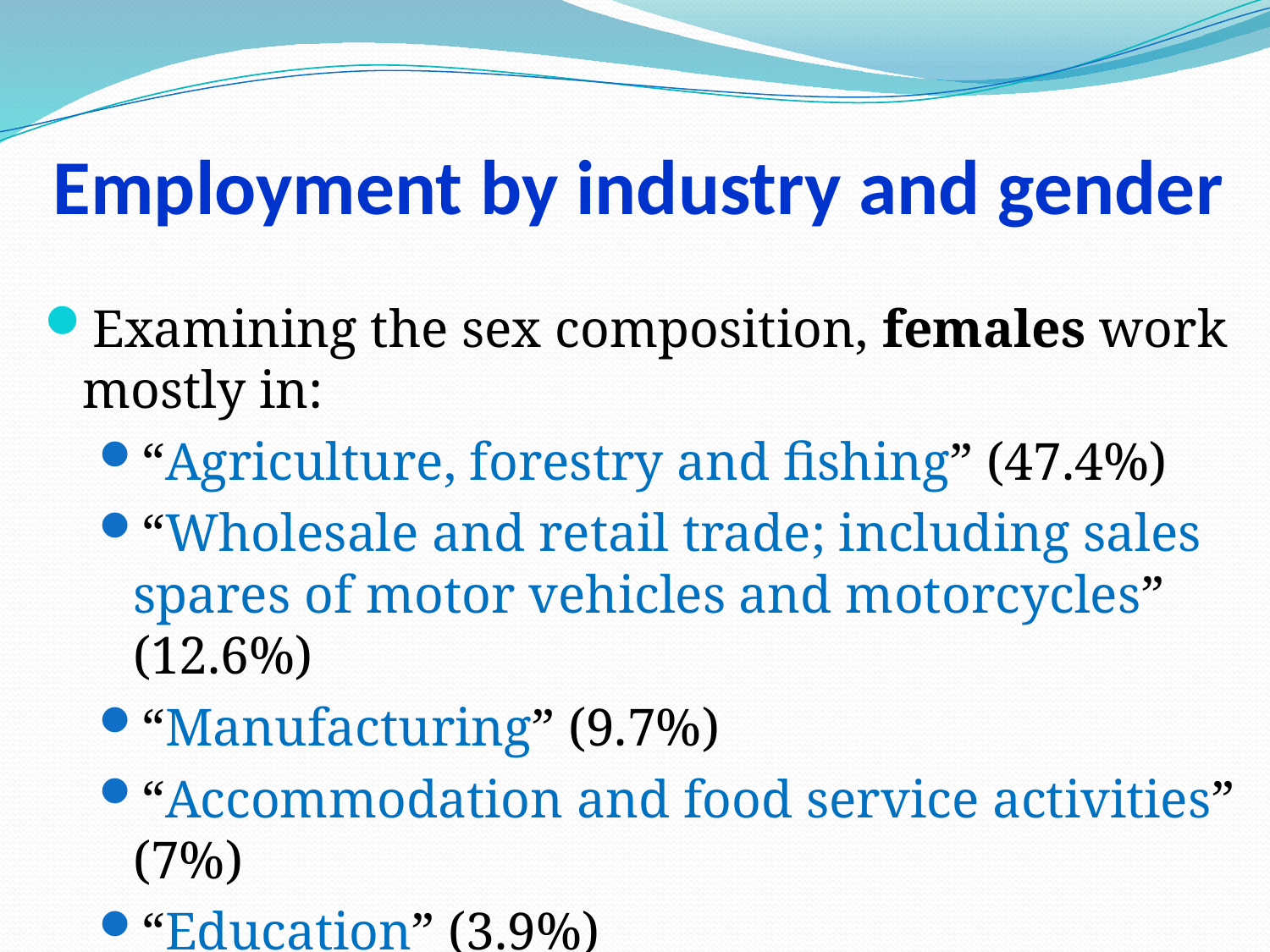

# Employment by industry and gender
Examining the sex composition, females work mostly in:
“Agriculture, forestry and fishing” (47.4%)
“Wholesale and retail trade; including sales spares of motor vehicles and motorcycles” (12.6%)
“Manufacturing” (9.7%)
“Accommodation and food service activities” (7%)
“Education” (3.9%)